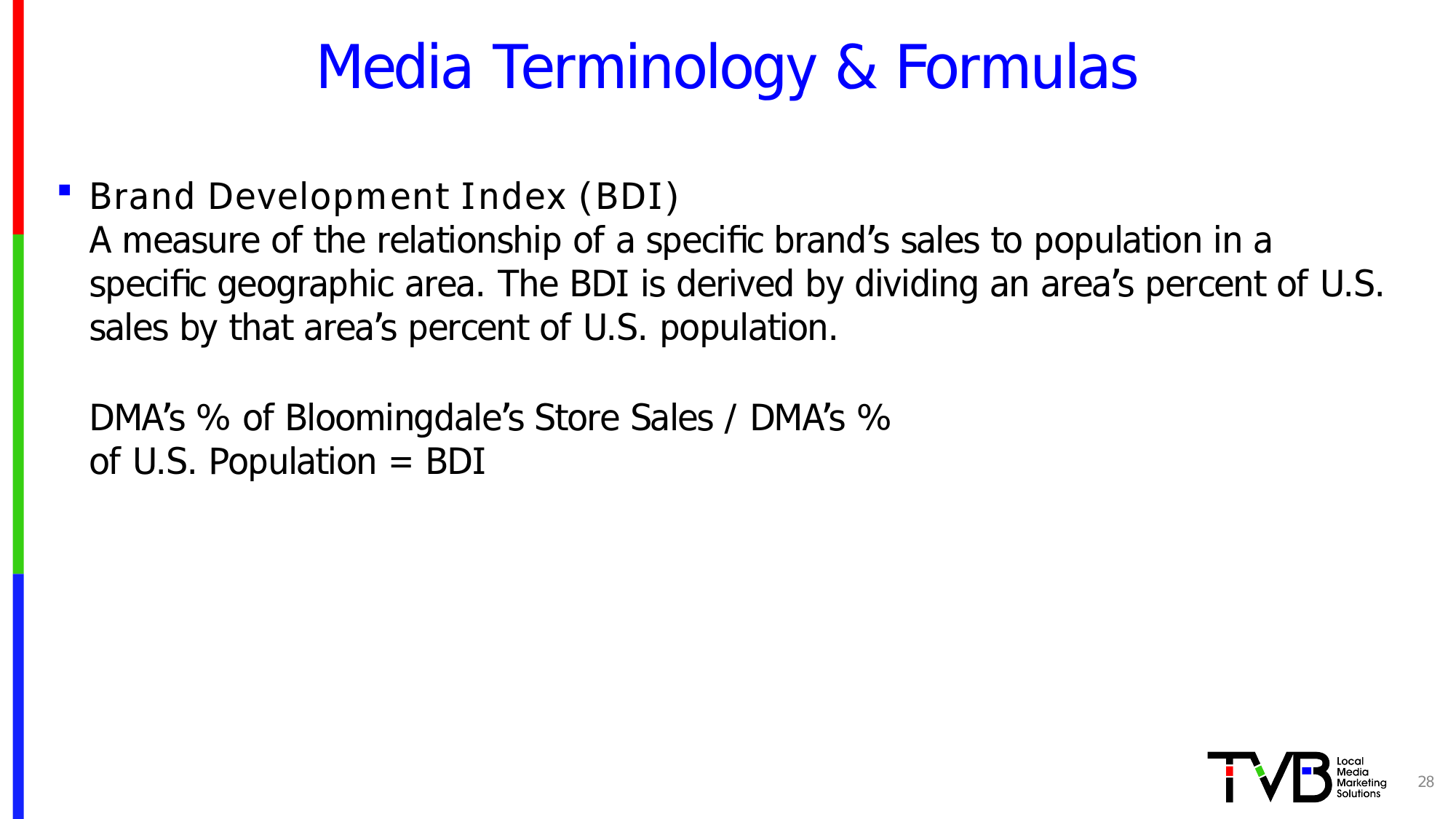

# Media Terminology & Formulas
Brand Development Index (BDI)
A measure of the relationship of a specific brand’s sales to population in a specific geographic area. The BDI is derived by dividing an area’s percent of U.S. sales by that area’s percent of U.S. population.
	DMA’s % of Bloomingdale’s Store Sales / DMA’s %
of U.S. Population = BDI

28